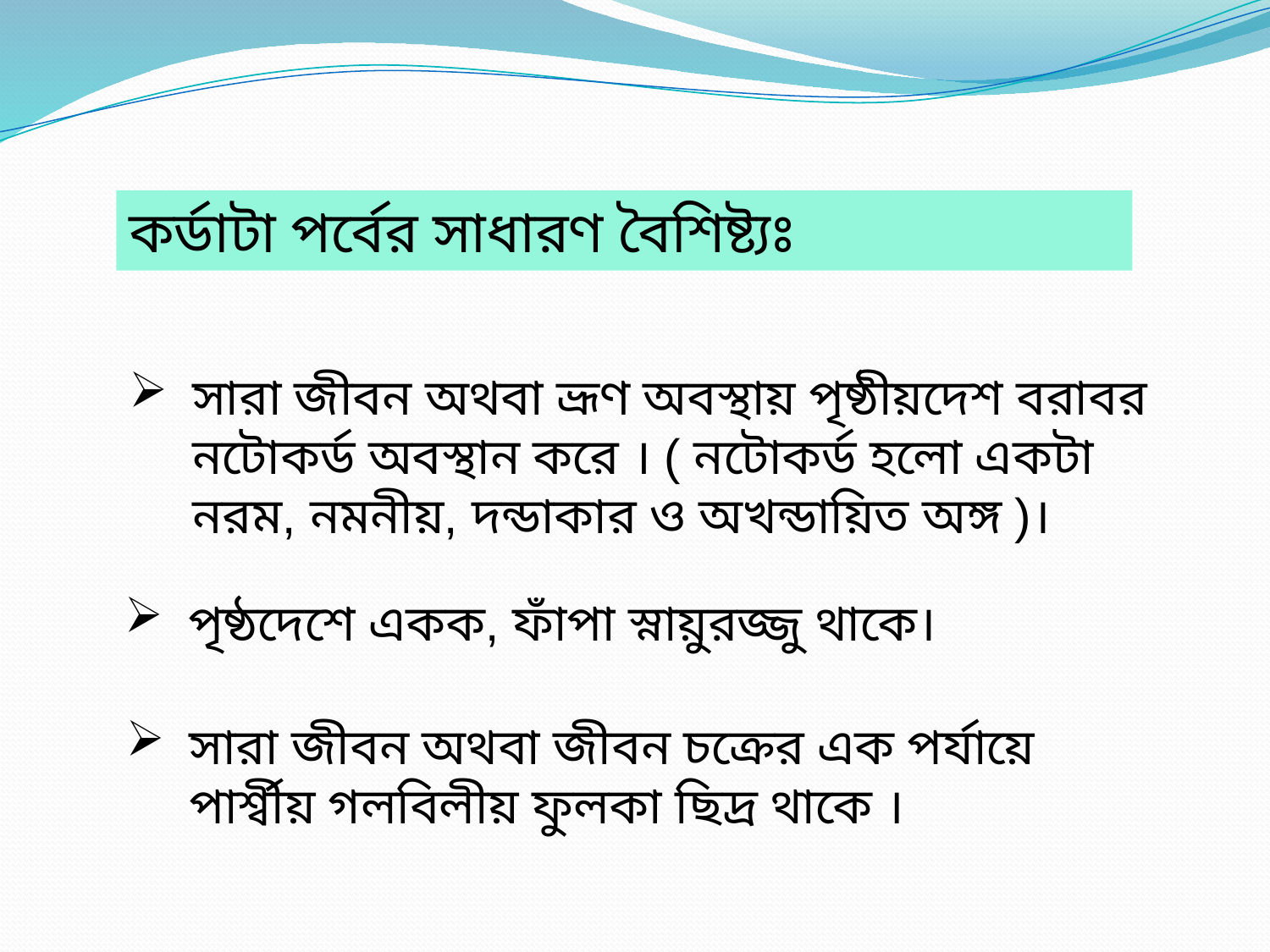

কর্ডাটা পর্বের সাধারণ বৈশিষ্ট্যঃ
সারা জীবন অথবা ভ্রূণ অবস্থায় পৃষ্ঠীয়দেশ বরাবর নটোকর্ড অবস্থান করে । ( নটোকর্ড হলো একটা নরম, নমনীয়, দন্ডাকার ও অখন্ডায়িত অঙ্গ )।
পৃষ্ঠদেশে একক, ফাঁপা স্নায়ুরজ্জু থাকে।
সারা জীবন অথবা জীবন চক্রের এক পর্যায়ে পার্শ্বীয় গলবিলীয় ফুলকা ছিদ্র থাকে ।